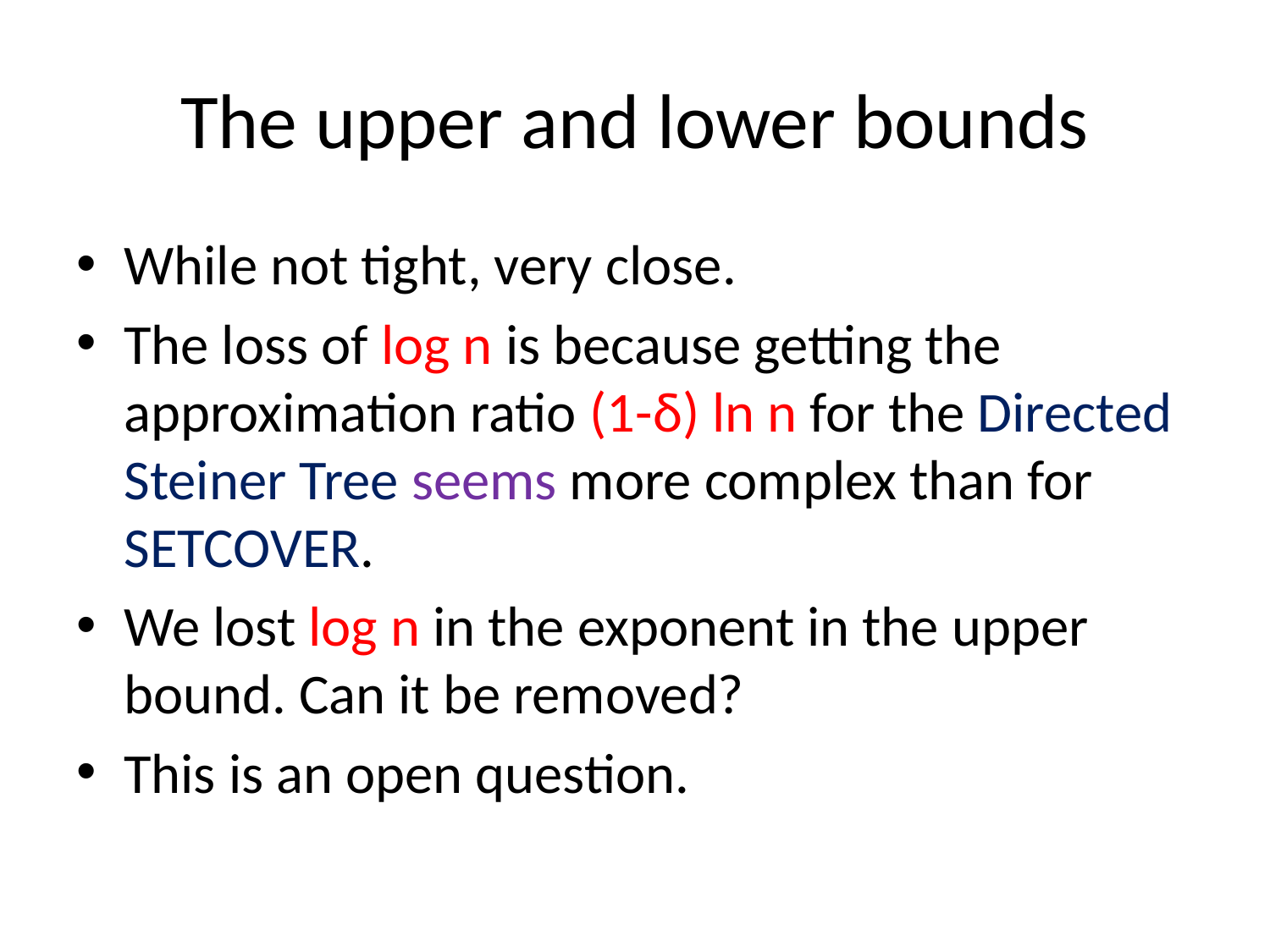

# The upper and lower bounds
While not tight, very close.
The loss of log n is because getting the  approximation ratio (1-δ) ln n for the Directed Steiner Tree seems more complex than for SETCOVER.
We lost log n in the exponent in the upper bound. Can it be removed?
This is an open question.